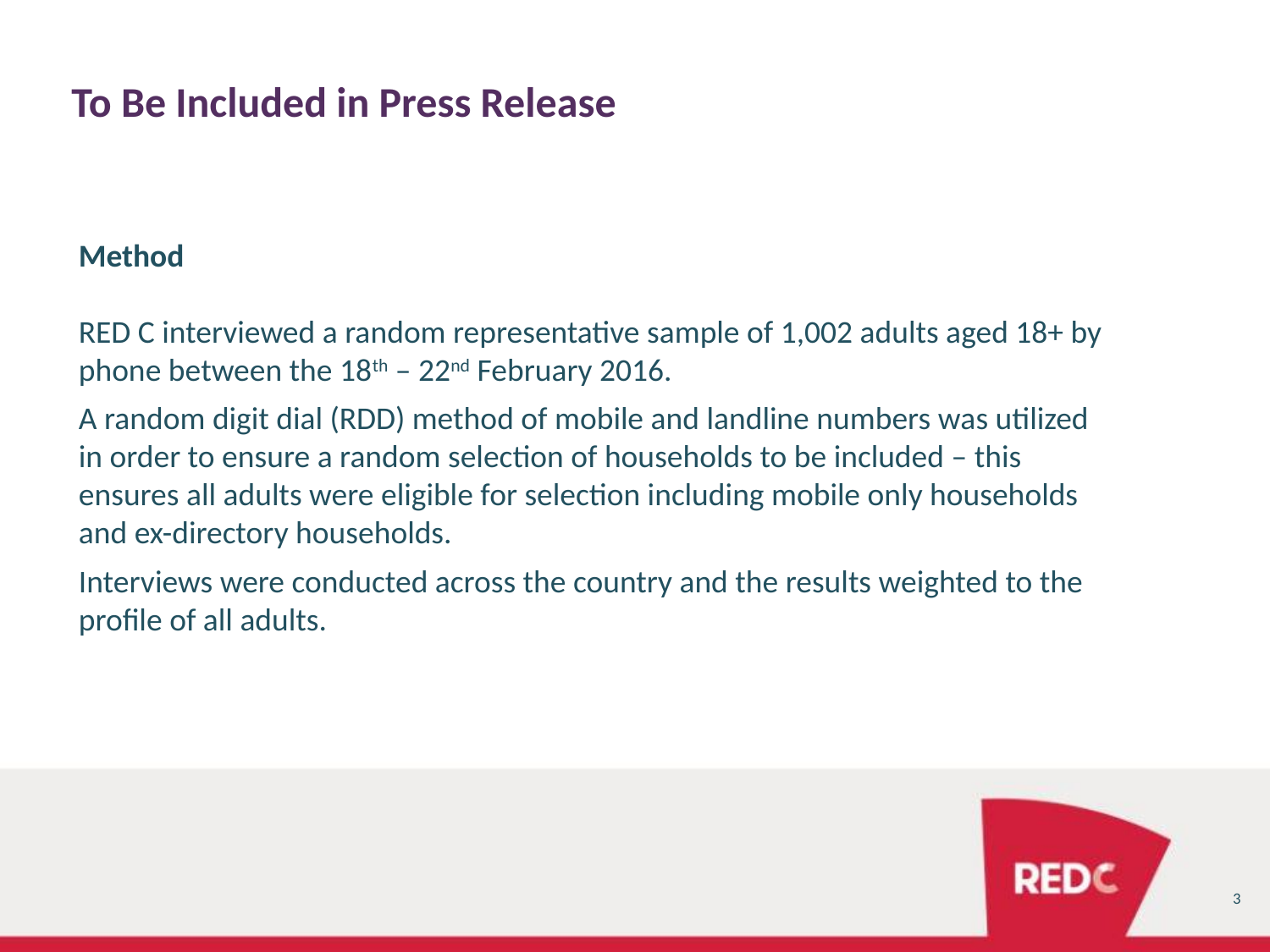

# To Be Included in Press Release
Method
RED C interviewed a random representative sample of 1,002 adults aged 18+ by phone between the 18th – 22nd February 2016.
A random digit dial (RDD) method of mobile and landline numbers was utilized in order to ensure a random selection of households to be included – this ensures all adults were eligible for selection including mobile only households and ex-directory households.
Interviews were conducted across the country and the results weighted to the profile of all adults.